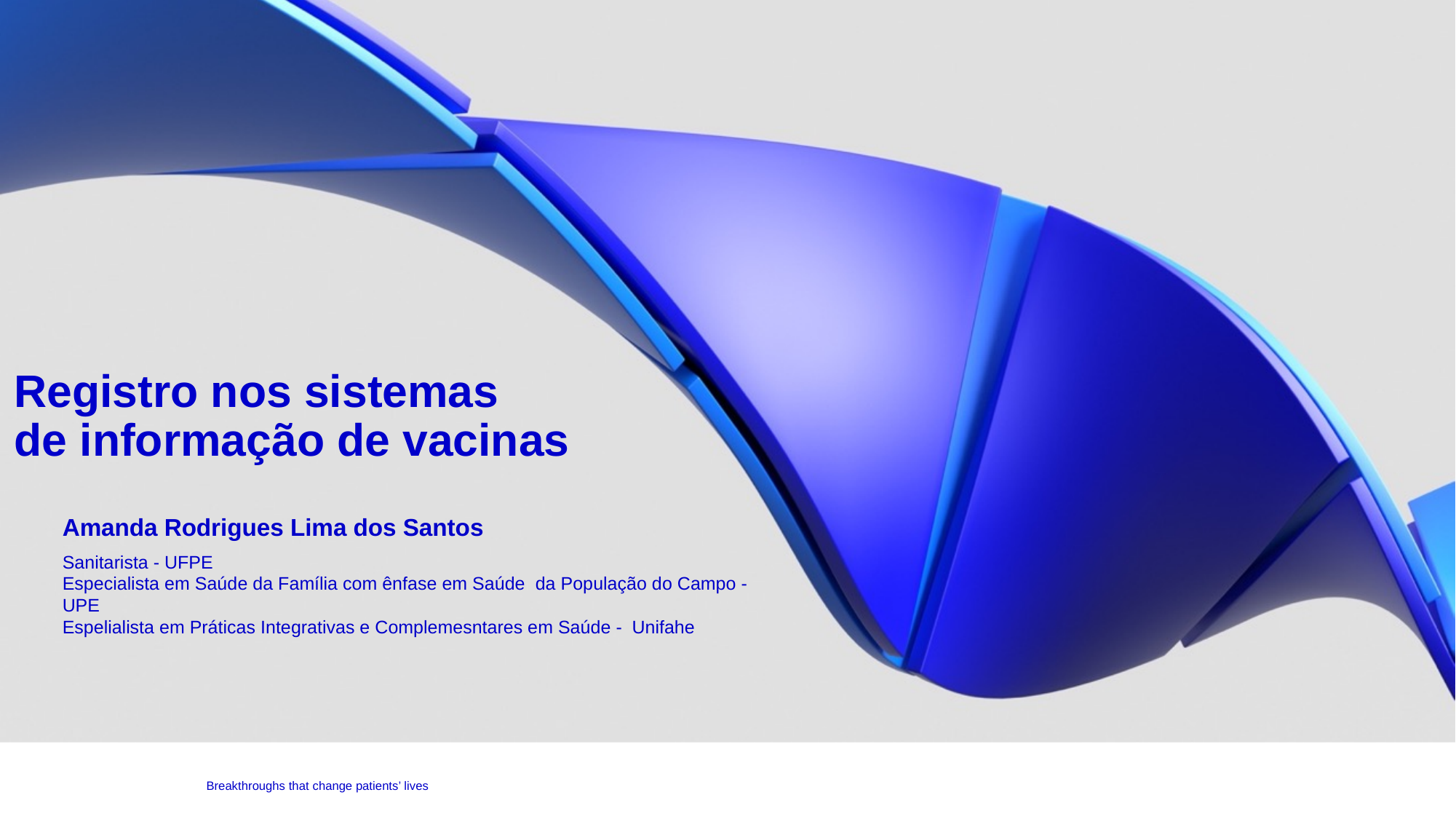

# Registro nos sistemas de informação de vacinas
Amanda Rodrigues Lima dos Santos
Sanitarista - UFPE
Especialista em Saúde da Família com ênfase em Saúde  da População do Campo - UPE
Espelialista em Práticas Integrativas e Complemesntares em Saúde -  Unifahe